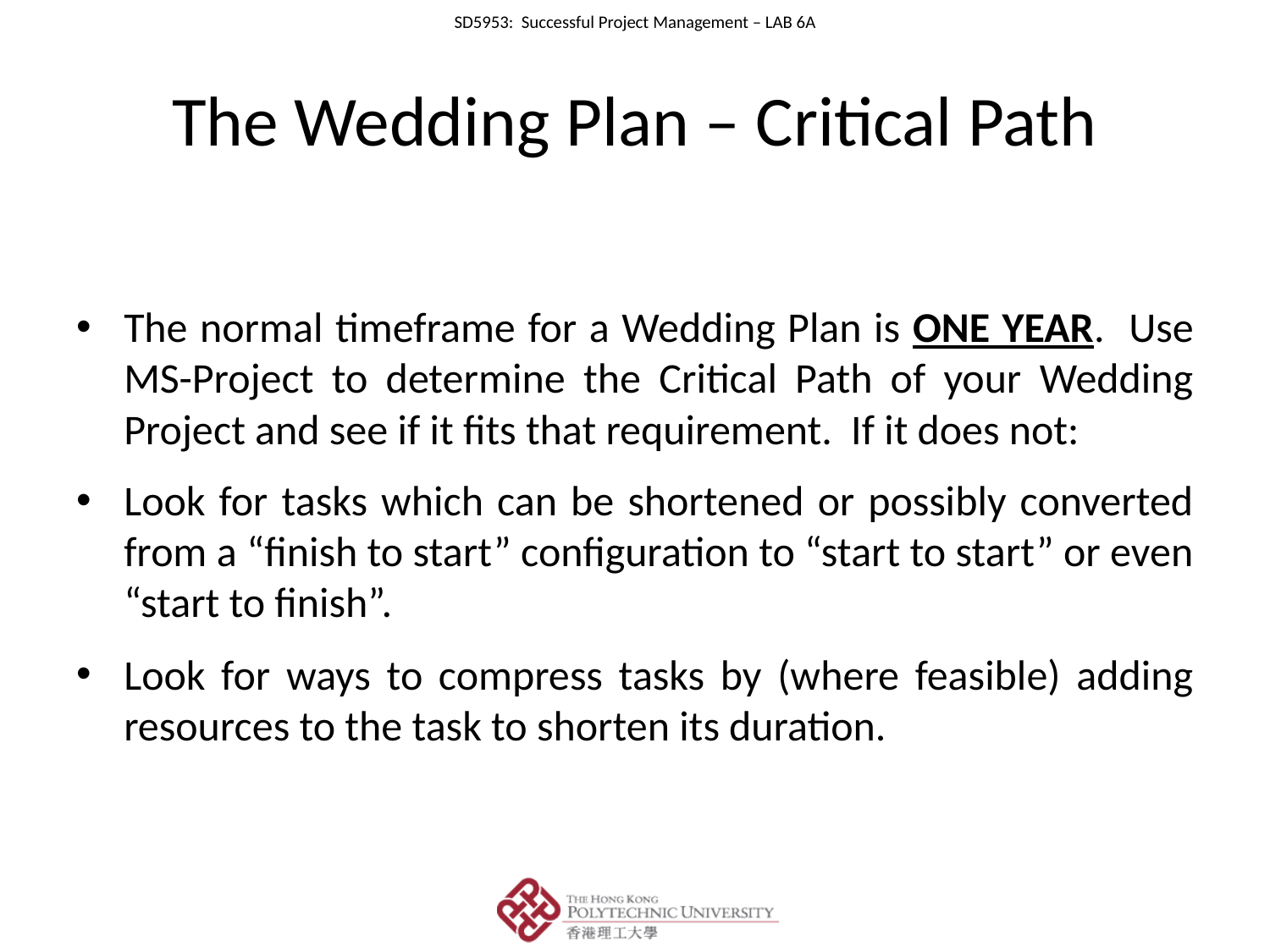

# The Wedding Plan – Critical Path

The normal timeframe for a Wedding Plan is ONE YEAR.  Use MS-Project to determine the Critical Path of your Wedding Project and see if it fits that requirement.  If it does not:
Look for tasks which can be shortened or possibly converted from a “finish to start” configuration to “start to start” or even “start to finish”.
Look for ways to compress tasks by (where feasible) adding resources to the task to shorten its duration.